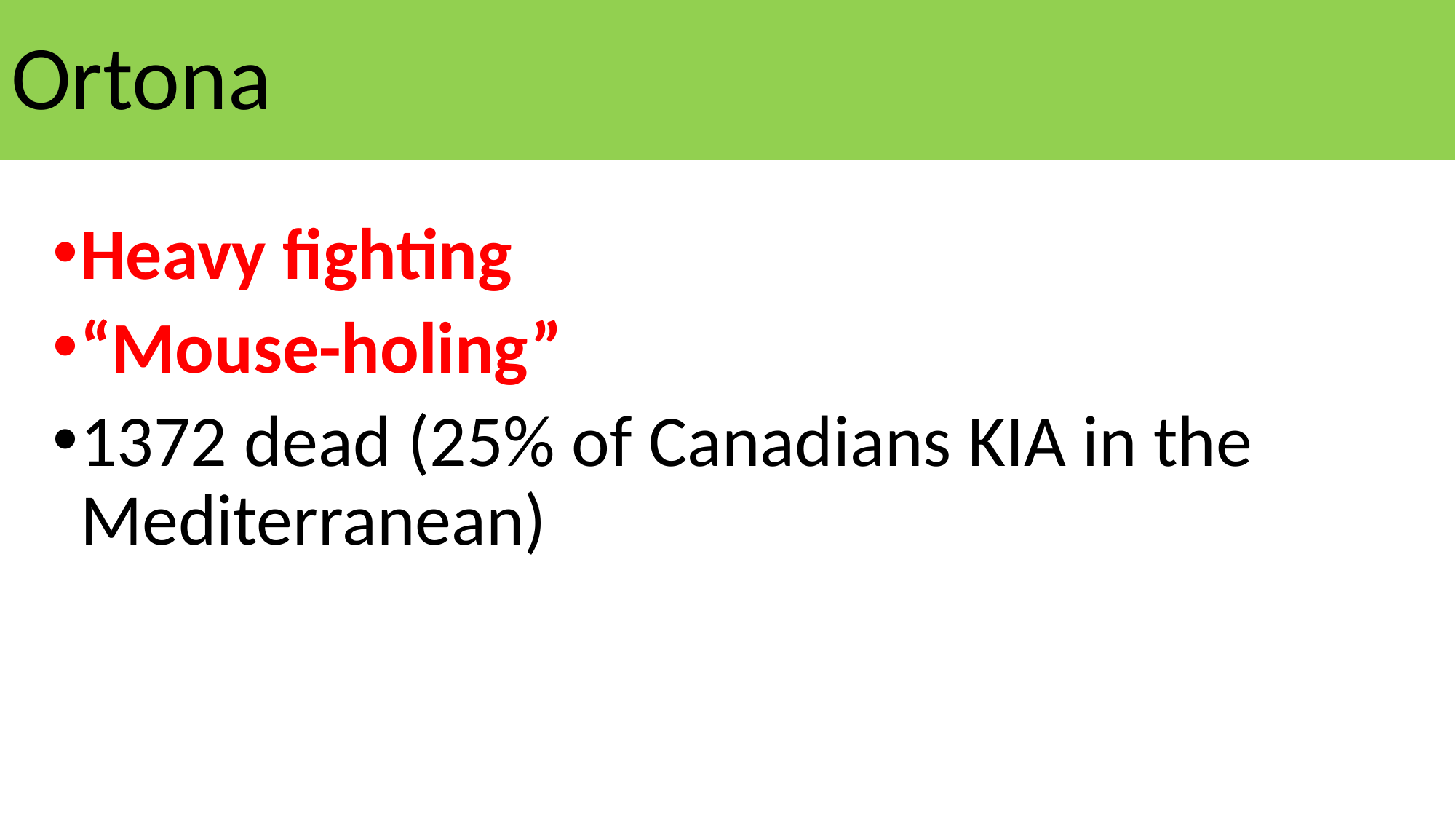

# Ortona
Heavy fighting
“Mouse-holing”
1372 dead (25% of Canadians KIA in the Mediterranean)